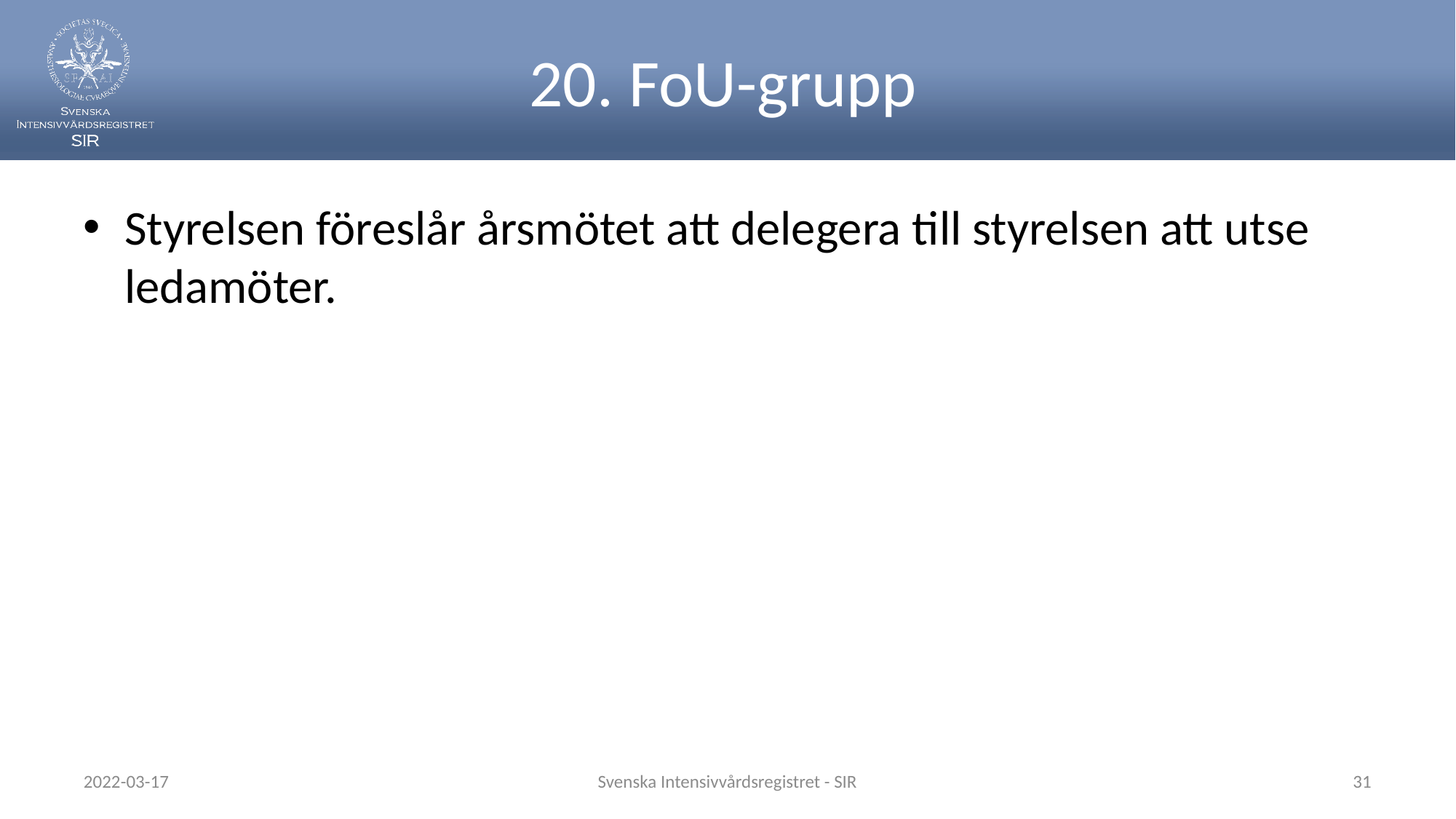

# 20. FoU-grupp
Styrelsen föreslår årsmötet att delegera till styrelsen att utse ledamöter.

2022-03-17
Svenska Intensivvårdsregistret - SIR
31